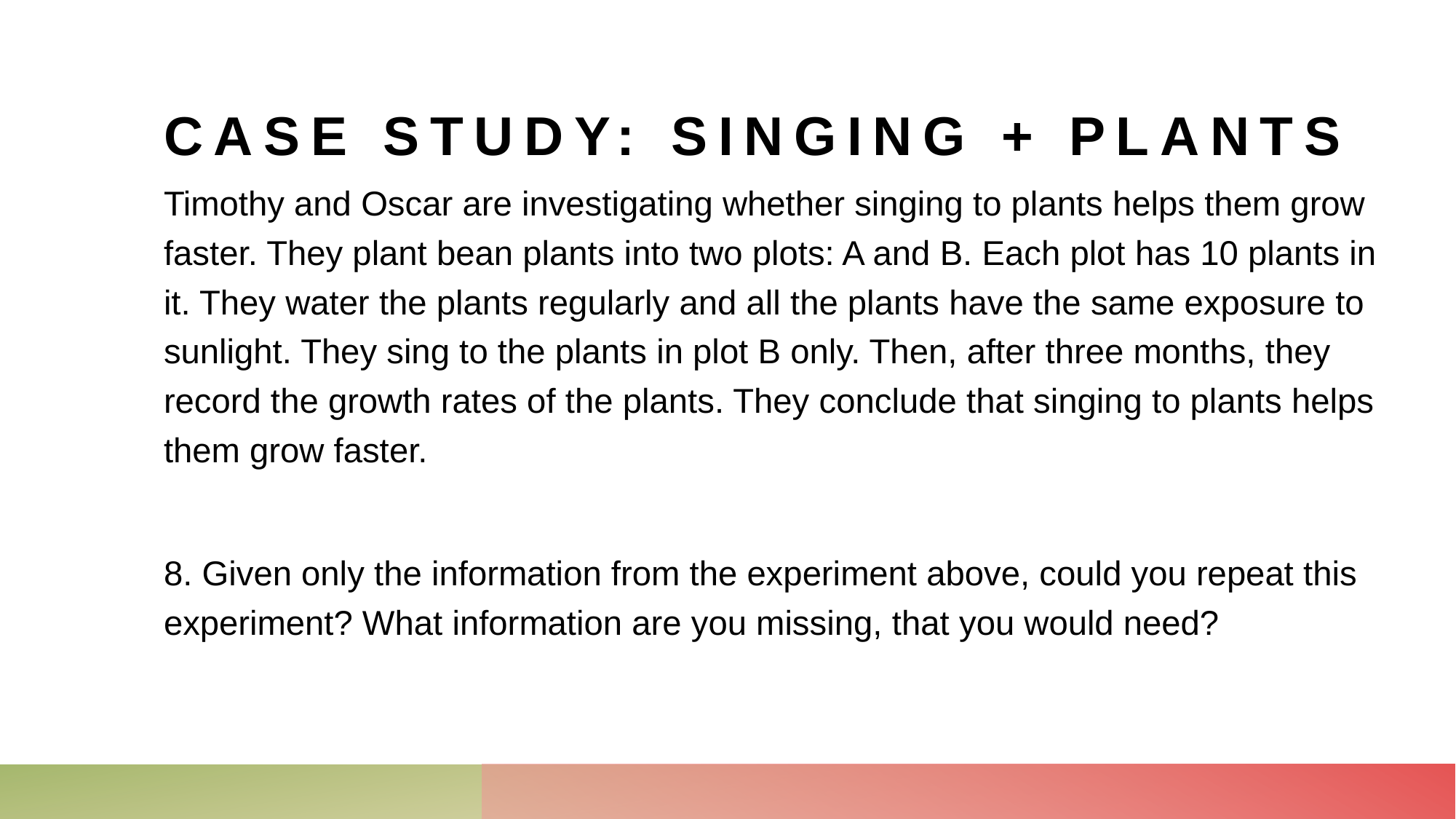

Case Study: singing + plants
Timothy and Oscar are investigating whether singing to plants helps them grow faster. They plant bean plants into two plots: A and B. Each plot has 10 plants in it. They water the plants regularly and all the plants have the same exposure to sunlight. They sing to the plants in plot B only. Then, after three months, they record the growth rates of the plants. They conclude that singing to plants helps them grow faster.

8. Given only the information from the experiment above, could you repeat this experiment? What information are you missing, that you would need?